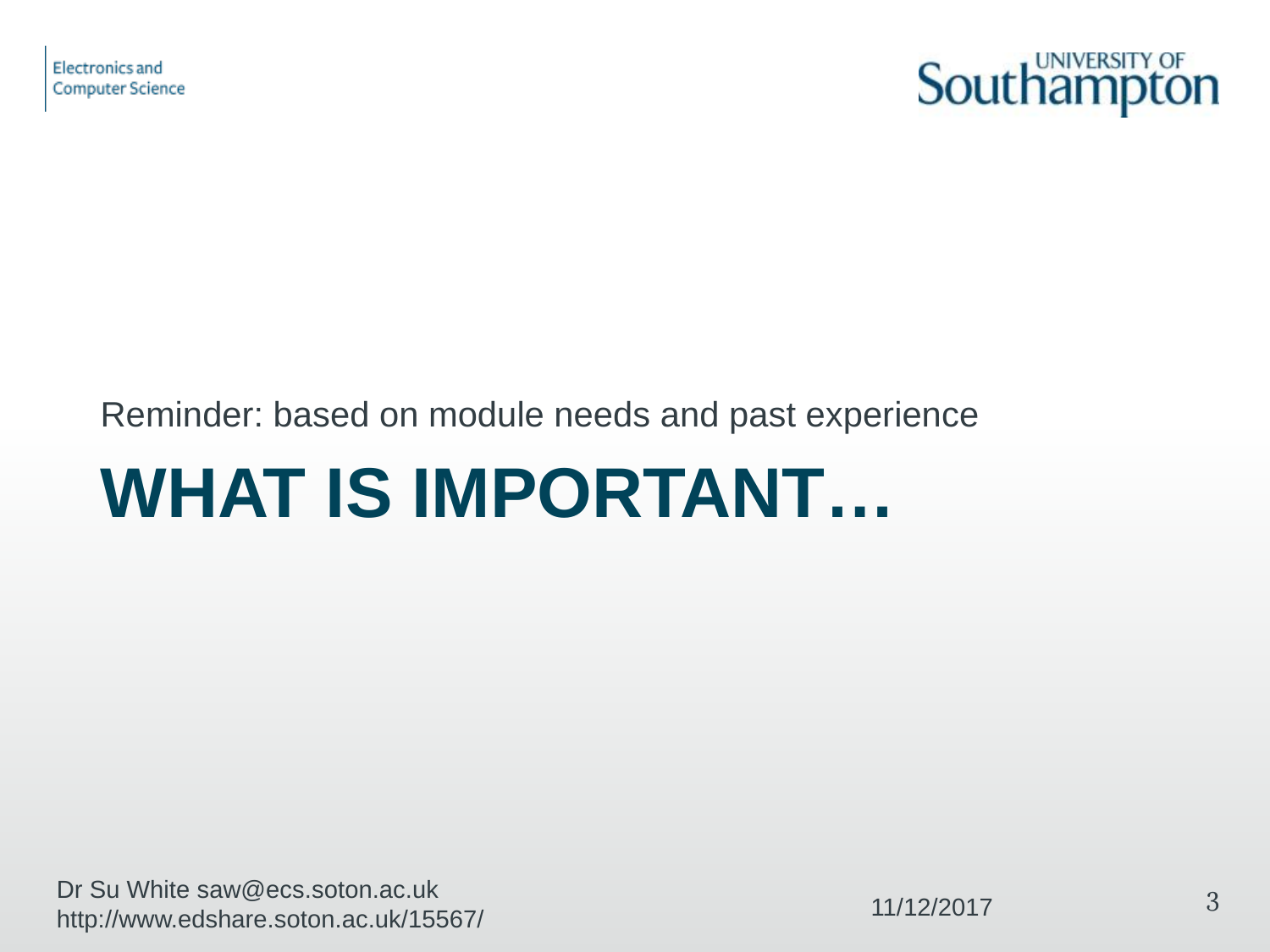

Reminder: based on module needs and past experience
# What is important…
Dr Su White saw@ecs.soton.ac.uk     http://www.edshare.soton.ac.uk/15567/
3
11/12/2017